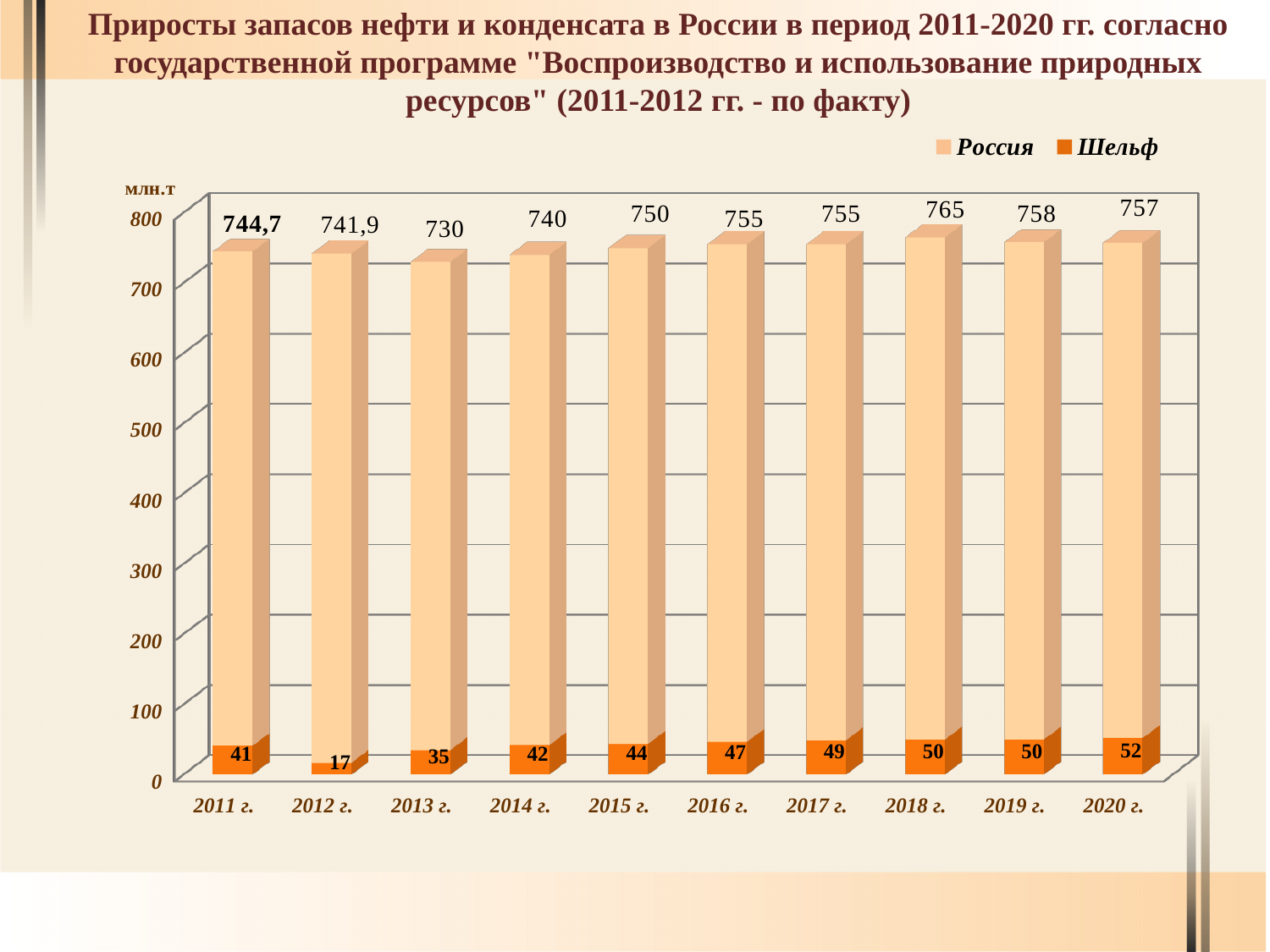

# Приросты запасов нефти и конденсата в России в период 2011-2020 гг. согласно государственной программе "Воспроизводство и использование природных ресурсов" (2011-2012 гг. - по факту)

[unsupported chart]